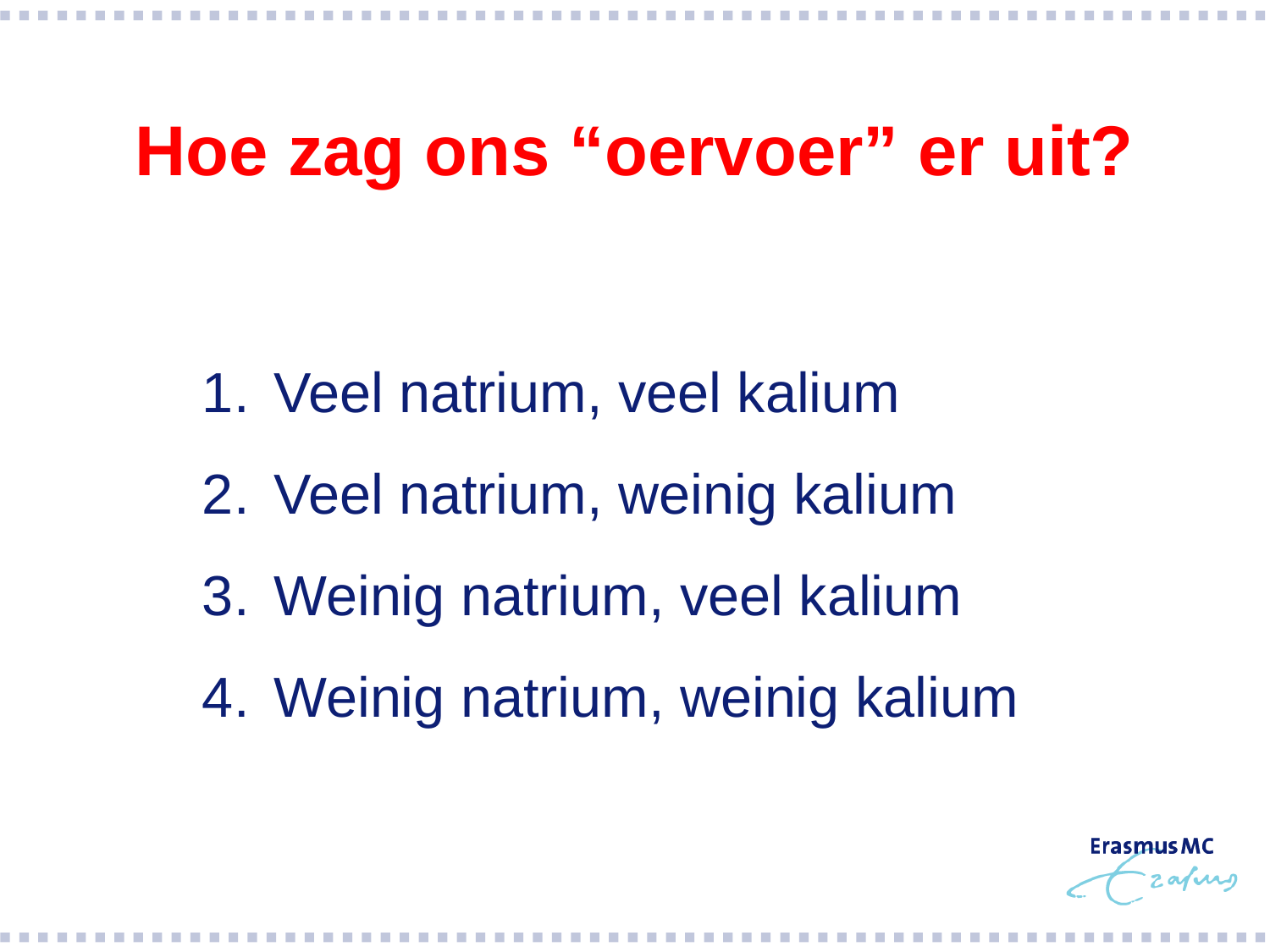

Hoe zag ons “oervoer” er uit?
Veel natrium, veel kalium
Veel natrium, weinig kalium
Weinig natrium, veel kalium
Weinig natrium, weinig kalium